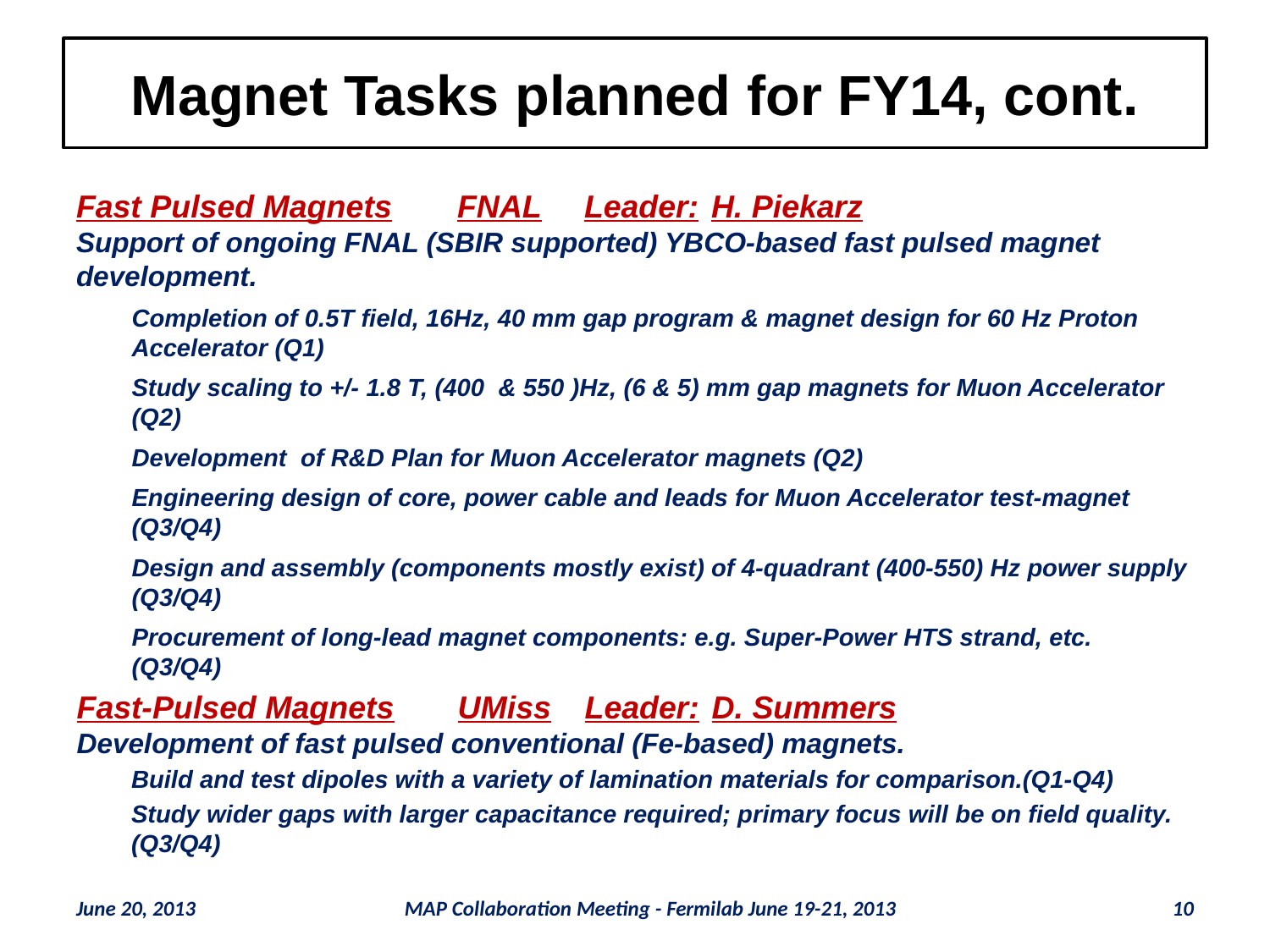

# Magnet Tasks planned for FY14, cont.
Fast Pulsed Magnets	FNAL	Leader:	H. Piekarz
Support of ongoing FNAL (SBIR supported) YBCO-based fast pulsed magnet development.
Completion of 0.5T field, 16Hz, 40 mm gap program & magnet design for 60 Hz Proton Accelerator (Q1)
Study scaling to +/- 1.8 T, (400  & 550 )Hz, (6 & 5) mm gap magnets for Muon Accelerator  (Q2)
Development  of R&D Plan for Muon Accelerator magnets (Q2)
Engineering design of core, power cable and leads for Muon Accelerator test-magnet (Q3/Q4)
Design and assembly (components mostly exist) of 4-quadrant (400-550) Hz power supply (Q3/Q4)
Procurement of long-lead magnet components: e.g. Super-Power HTS strand, etc.  (Q3/Q4)
Fast-Pulsed Magnets	UMiss	Leader:	D. Summers
Development of fast pulsed conventional (Fe-based) magnets.
Build and test dipoles with a variety of lamination materials for comparison.(Q1-Q4)
Study wider gaps with larger capacitance required; primary focus will be on field quality.(Q3/Q4)

June 20, 2013
MAP Collaboration Meeting - Fermilab June 19-21, 2013
10